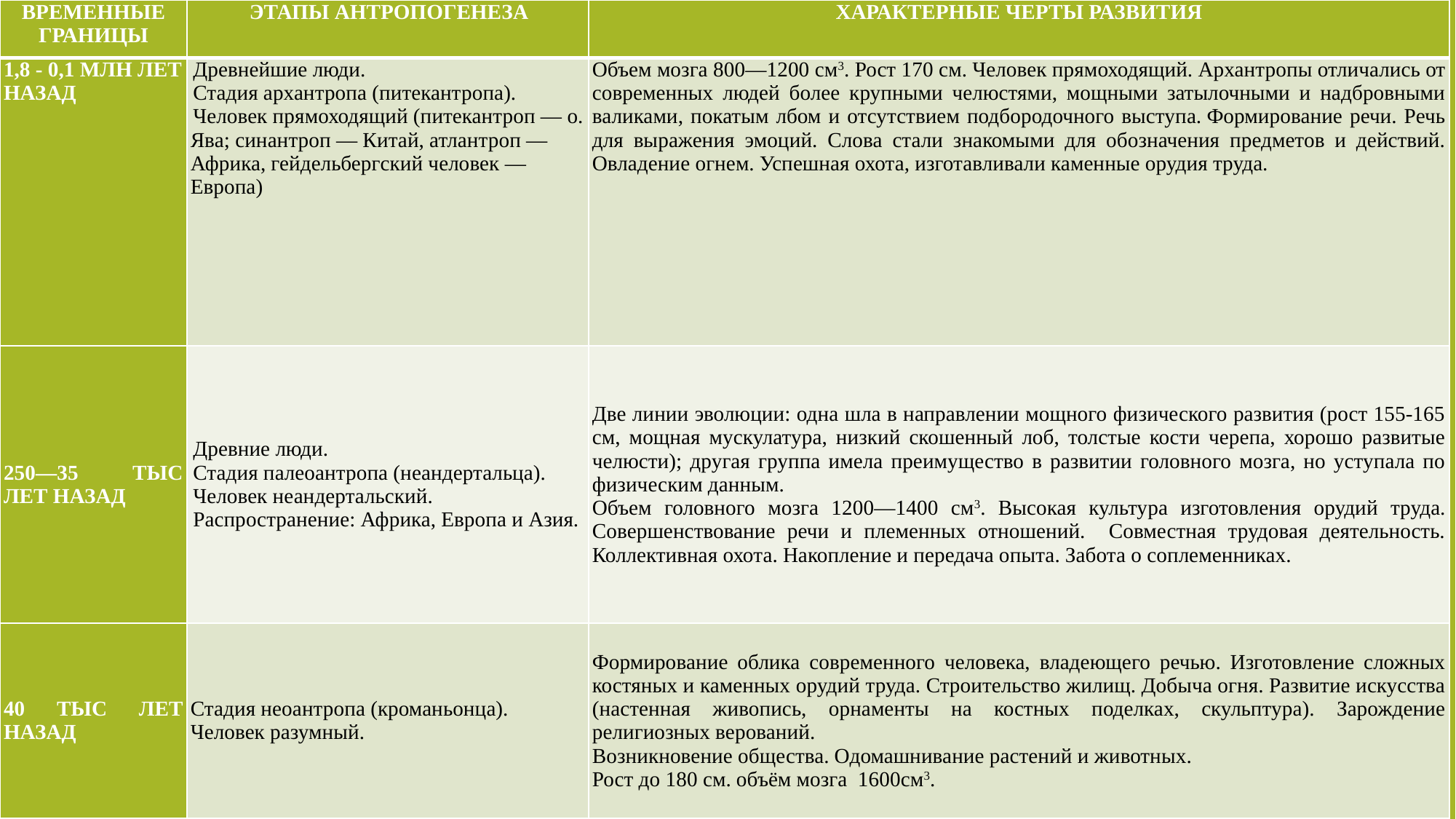

| ВРЕМЕННЫЕ ГРАНИЦЫ | ЭТАПЫ АНТРОПОГЕНЕЗА | ХАРАКТЕРНЫЕ ЧЕРТЫ РАЗВИТИЯ |
| --- | --- | --- |
| 1,8 - 0,1 МЛН ЛЕТ НАЗАД | Древнейшие люди. Стадия архантропа (питекантропа).   Человек прямоходящий (питекантроп — о. Ява; синантроп — Китай, атлантроп — Африка, гейдельбергский человек — Европа) | Объем мозга 800—1200 см3. Рост 170 см. Человек прямоходящий. Архантропы отличались от современных людей более крупными челюстями, мощными затылочными и надбровными валиками, покатым лбом и отсутствием подбородочного выступа. Формирование речи. Речь для выражения эмоций. Слова стали знакомыми для обозначения предметов и действий. Овладение огнем. Успешная охота, изготавливали каменные орудия труда. |
| 250—35 ТЫС ЛЕТ НАЗАД | Древние люди. Стадия палеоантропа (неандертальца). Человек неандертальский. Распространение: Африка, Европа и Азия. | Две линии эволюции: одна шла в направлении мощного физического развития (рост 155-165 см, мощная мускулатура, низкий скошенный лоб, толстые кости черепа, хорошо развитые челюсти); другая группа имела преимущество в развитии головного мозга, но уступала по физическим данным. Объем головного мозга 1200—1400 см3. Высокая культура изготовления орудий труда. Совершенствование речи и племенных отношений. Совместная трудовая деятельность. Коллективная охота. Накопление и передача опыта. Забота о соплеменниках. |
| 40 ТЫС ЛЕТ НАЗАД | Стадия неоантропа (кроманьонца). Человек разумный. | Формирование облика современного человека, владеющего речью. Изготовление сложных костяных и каменных орудий труда. Строительство жилищ. Добыча огня. Развитие искусства (настенная живопись, орнаменты на костных поделках, скульптура). Зарождение религиозных верований. Возникновение общества. Одомашнивание растений и животных. Рост до 180 см. объём мозга 1600см3. |
# Основные этапы эволюции человека
5
|  |  |  |
| --- | --- | --- |